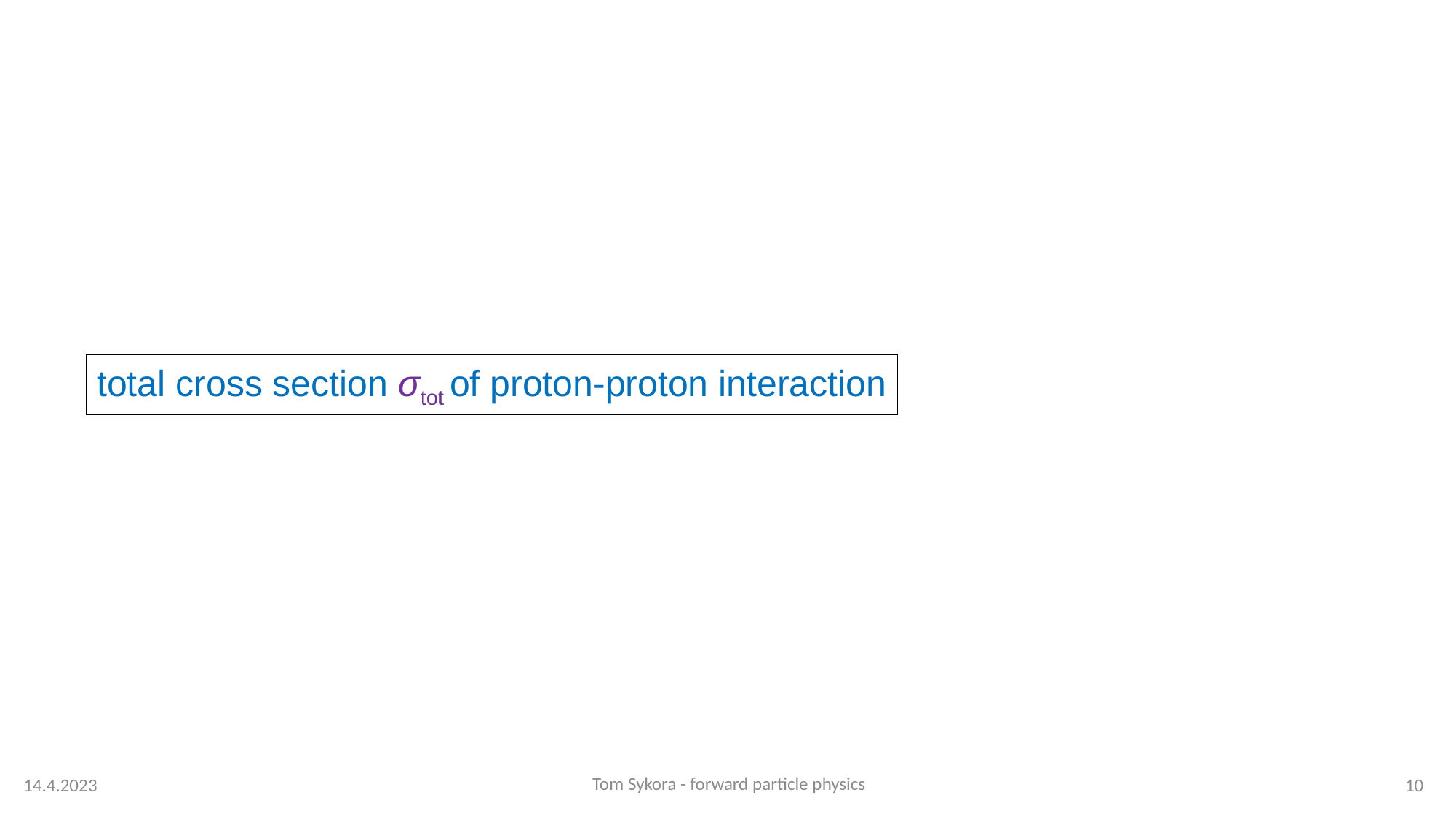

hep-ex>arXiv:2207.12246

total cross section σtot of proton-proton interaction
Tom Sykora - forward particle physics
14.4.2023
10